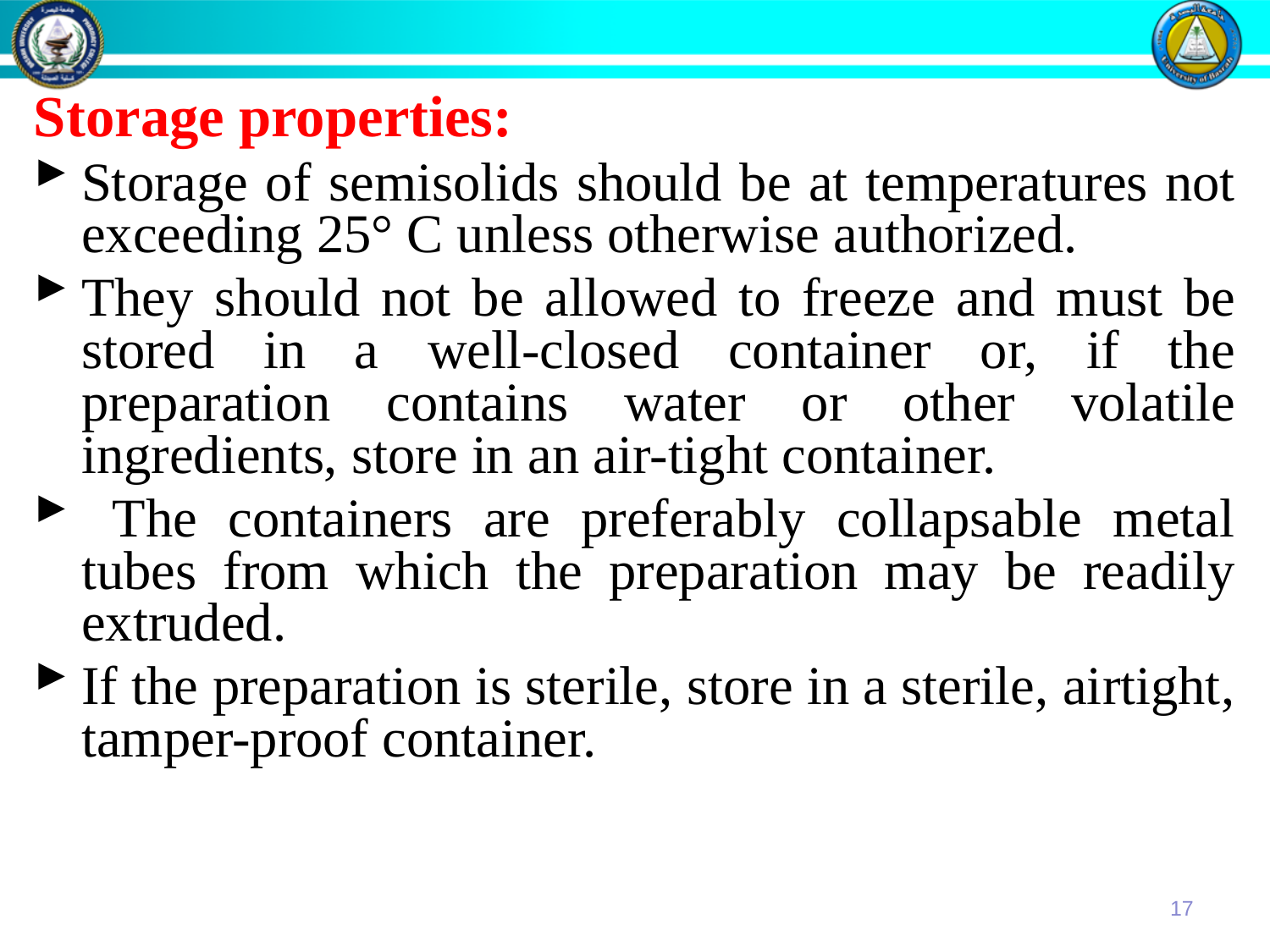

Storage properties:
Storage of semisolids should be at temperatures not exceeding 25° C unless otherwise authorized.
They should not be allowed to freeze and must be stored in a well-closed container or, if the preparation contains water or other volatile ingredients, store in an air-tight container.
 The containers are preferably collapsable metal tubes from which the preparation may be readily extruded.
If the preparation is sterile, store in a sterile, airtight, tamper-proof container.
17